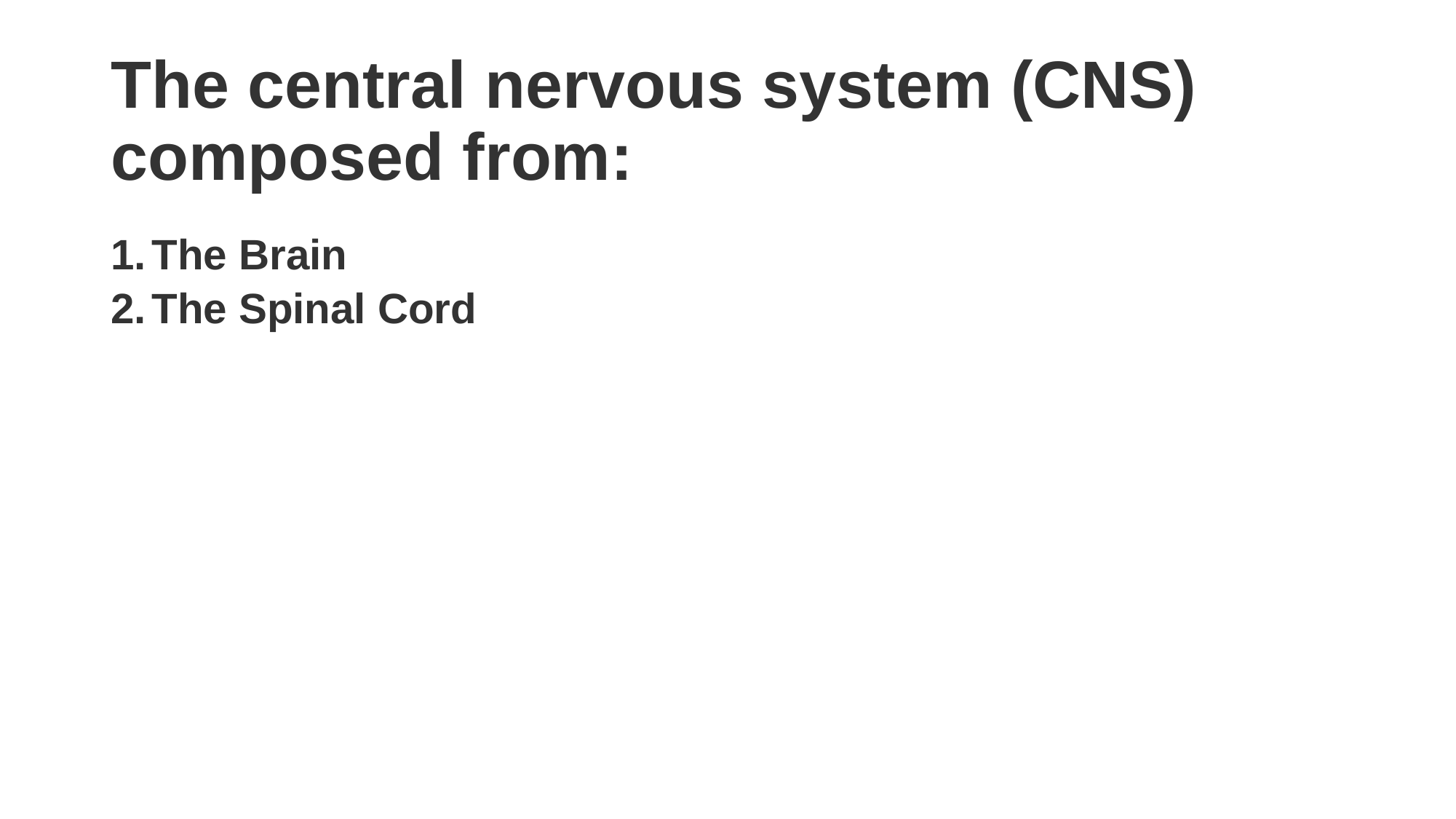

# The central nervous system (CNS) composed from:
The Brain
The Spinal Cord